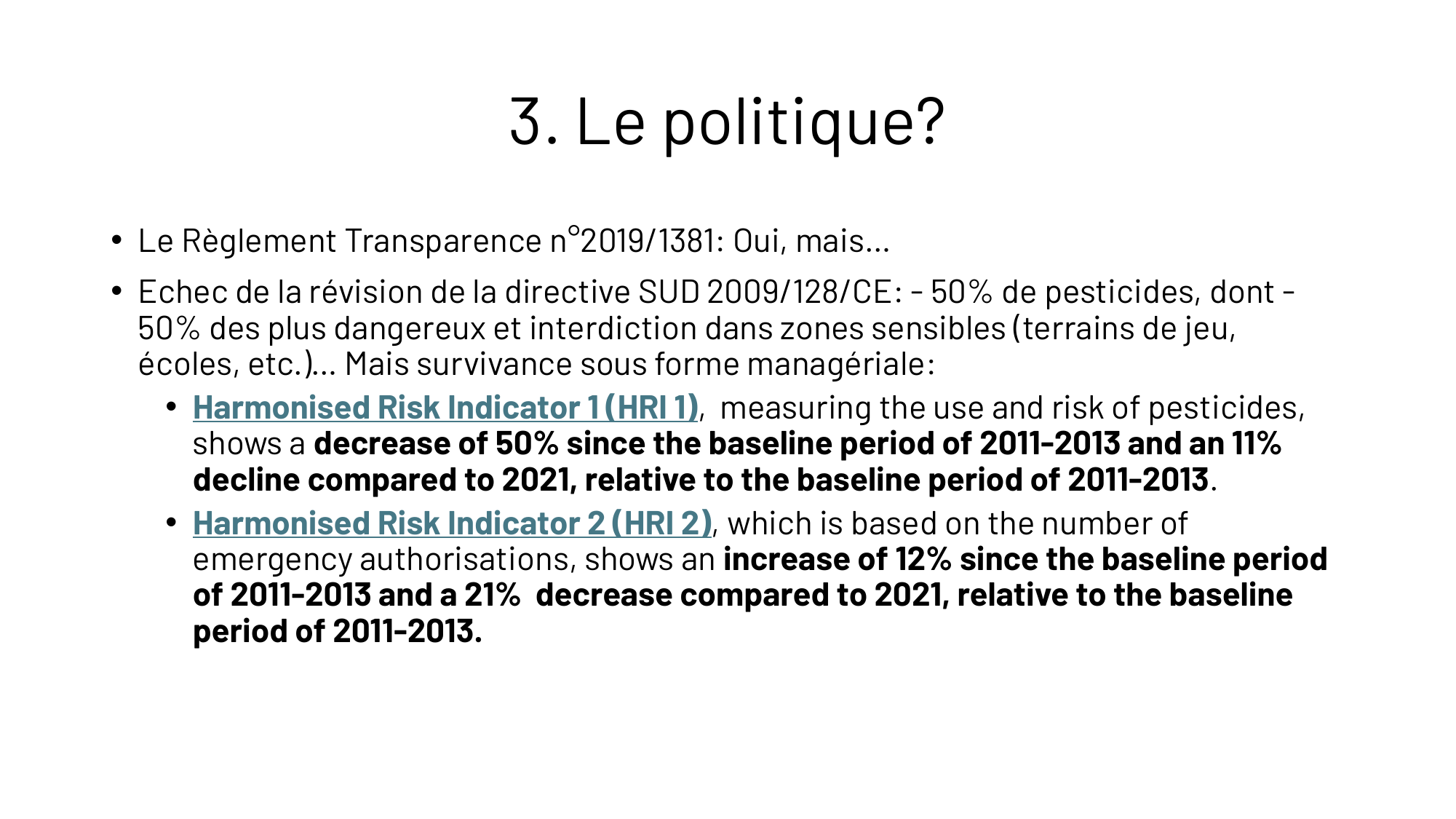

# 3. Le politique?
Le Règlement Transparence n°2019/1381: Oui, mais…
Echec de la révision de la directive SUD 2009/128/CE: - 50% de pesticides, dont -50% des plus dangereux et interdiction dans zones sensibles (terrains de jeu, écoles, etc.)… Mais survivance sous forme managériale:
Harmonised Risk Indicator 1 (HRI 1),  measuring the use and risk of pesticides, shows a decrease of 50% since the baseline period of 2011-2013 and an 11% decline compared to 2021, relative to the baseline period of 2011-2013.
Harmonised Risk Indicator 2 (HRI 2), which is based on the number of emergency authorisations, shows an increase of 12% since the baseline period of 2011-2013 and a 21%  decrease compared to 2021, relative to the baseline period of 2011-2013.